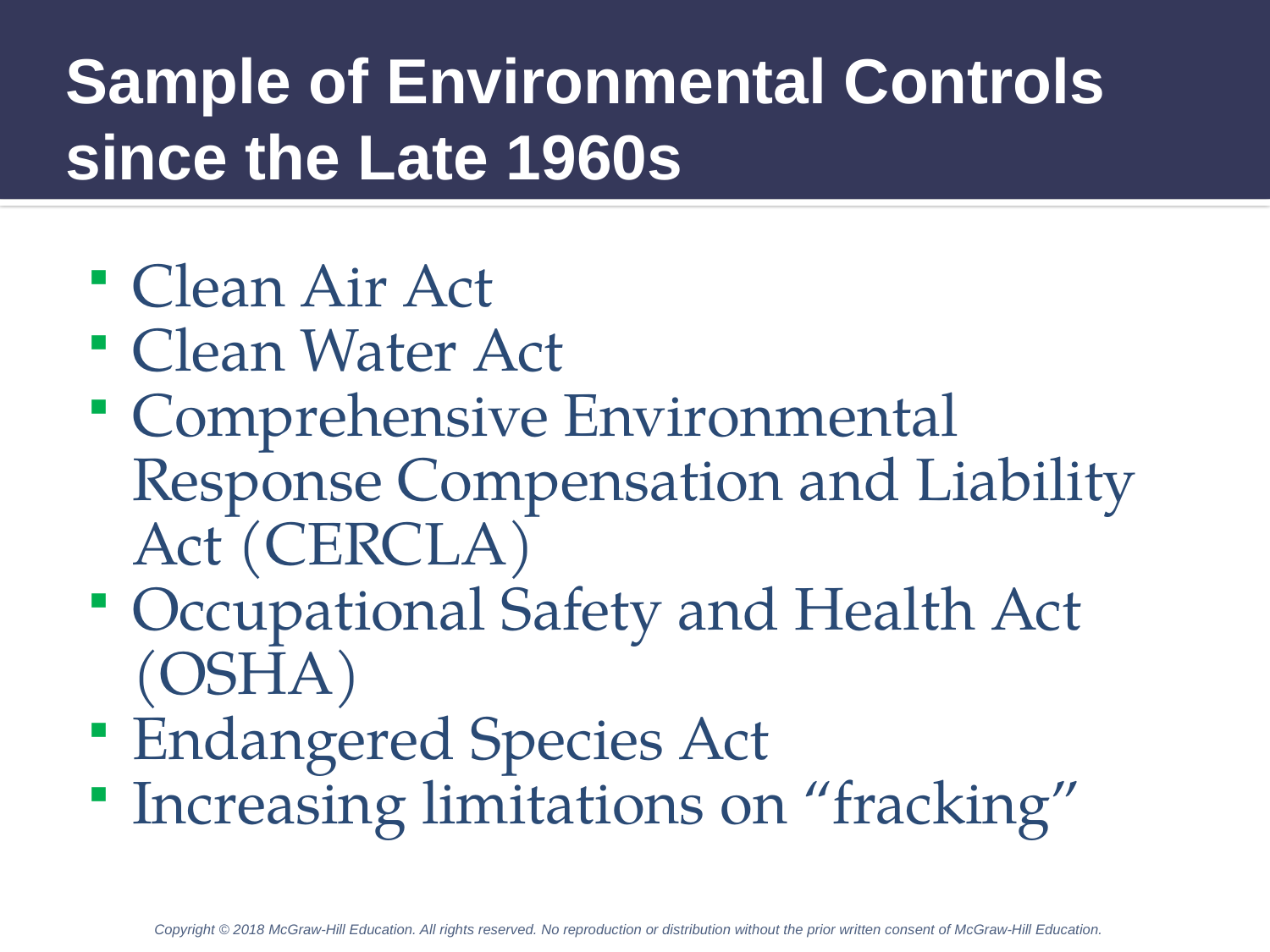

# Sample of Environmental Controls since the Late 1960s
Clean Air Act
Clean Water Act
Comprehensive Environmental Response Compensation and Liability Act (CERCLA)
Occupational Safety and Health Act (OSHA)
Endangered Species Act
Increasing limitations on “fracking”
Copyright © 2018 McGraw-Hill Education. All rights reserved. No reproduction or distribution without the prior written consent of McGraw-Hill Education.